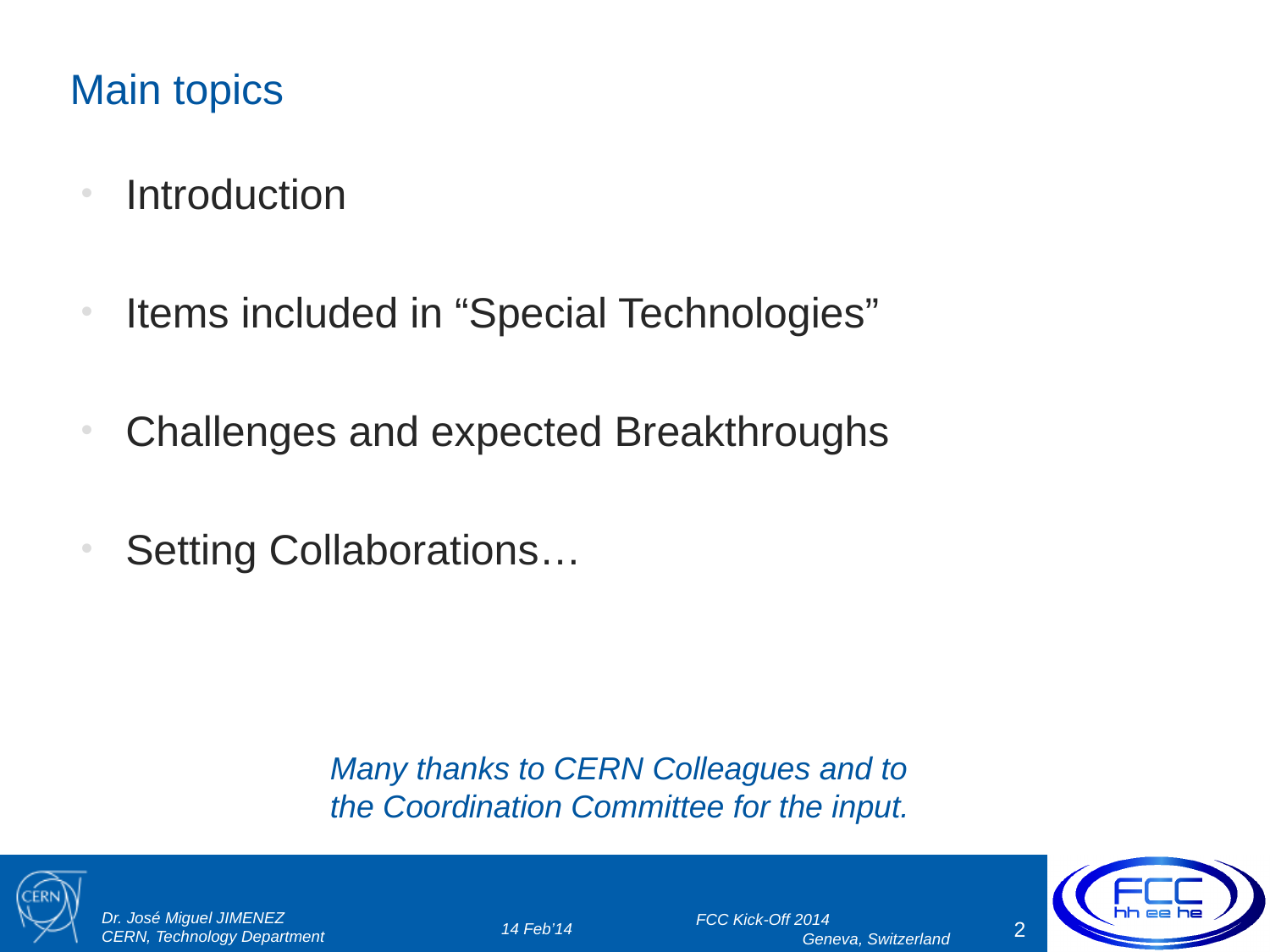

# Main topics
Introduction

Items included in “Special Technologies”

Challenges and expected Breakthroughs

Setting Collaborations…

Many thanks to CERN Colleagues and to the Coordination Committee for the input.
14 Feb’14
FCC Kick-Off 2014
Geneva, Switzerland
2